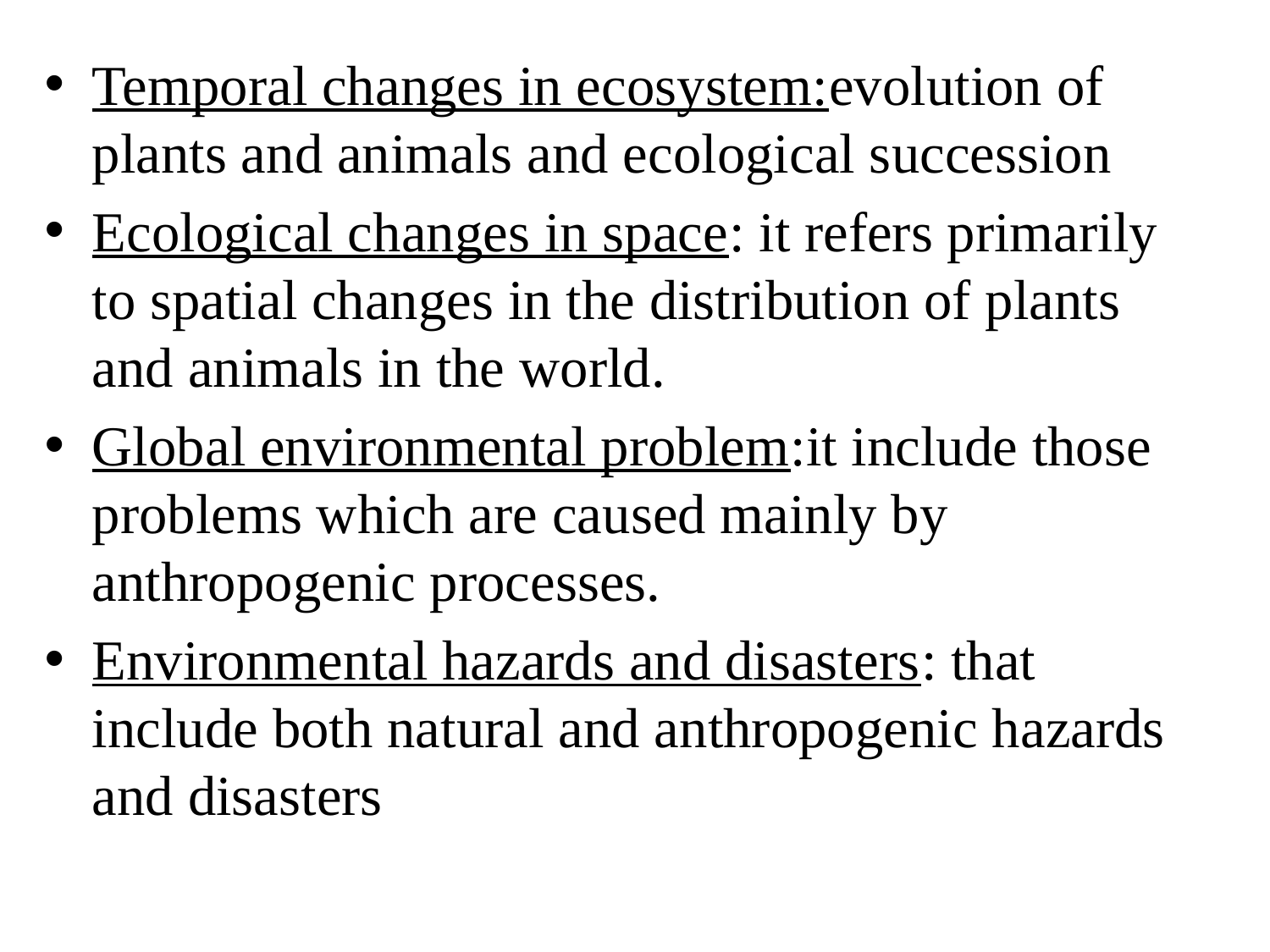

Temporal changes in ecosystem:evolution of plants and animals and ecological succession
Ecological changes in space: it refers primarily to spatial changes in the distribution of plants and animals in the world.
Global environmental problem:it include those problems which are caused mainly by anthropogenic processes.
Environmental hazards and disasters: that include both natural and anthropogenic hazards and disasters